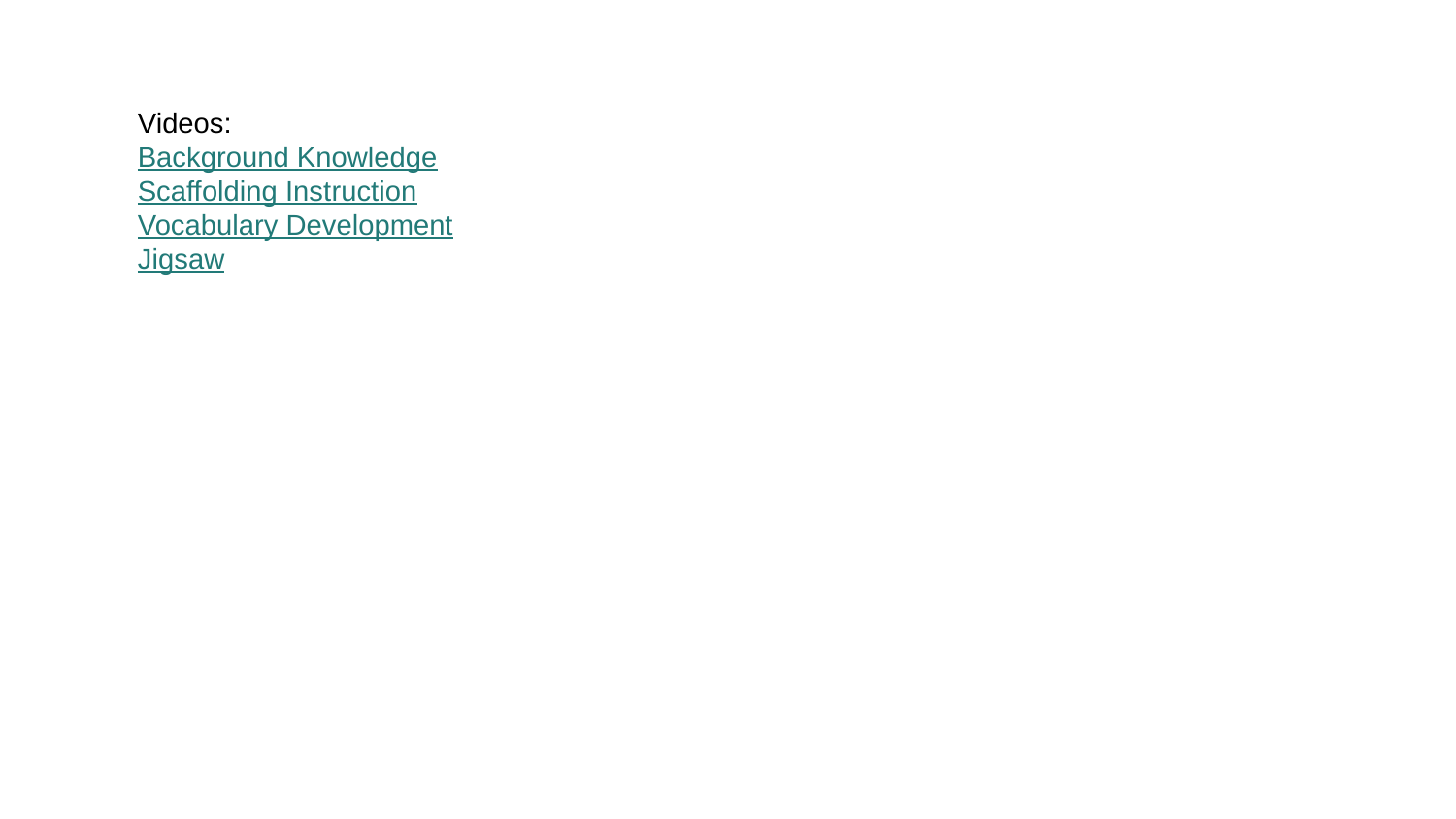

Videos:
Background Knowledge
Scaffolding Instruction
Vocabulary Development
Jigsaw